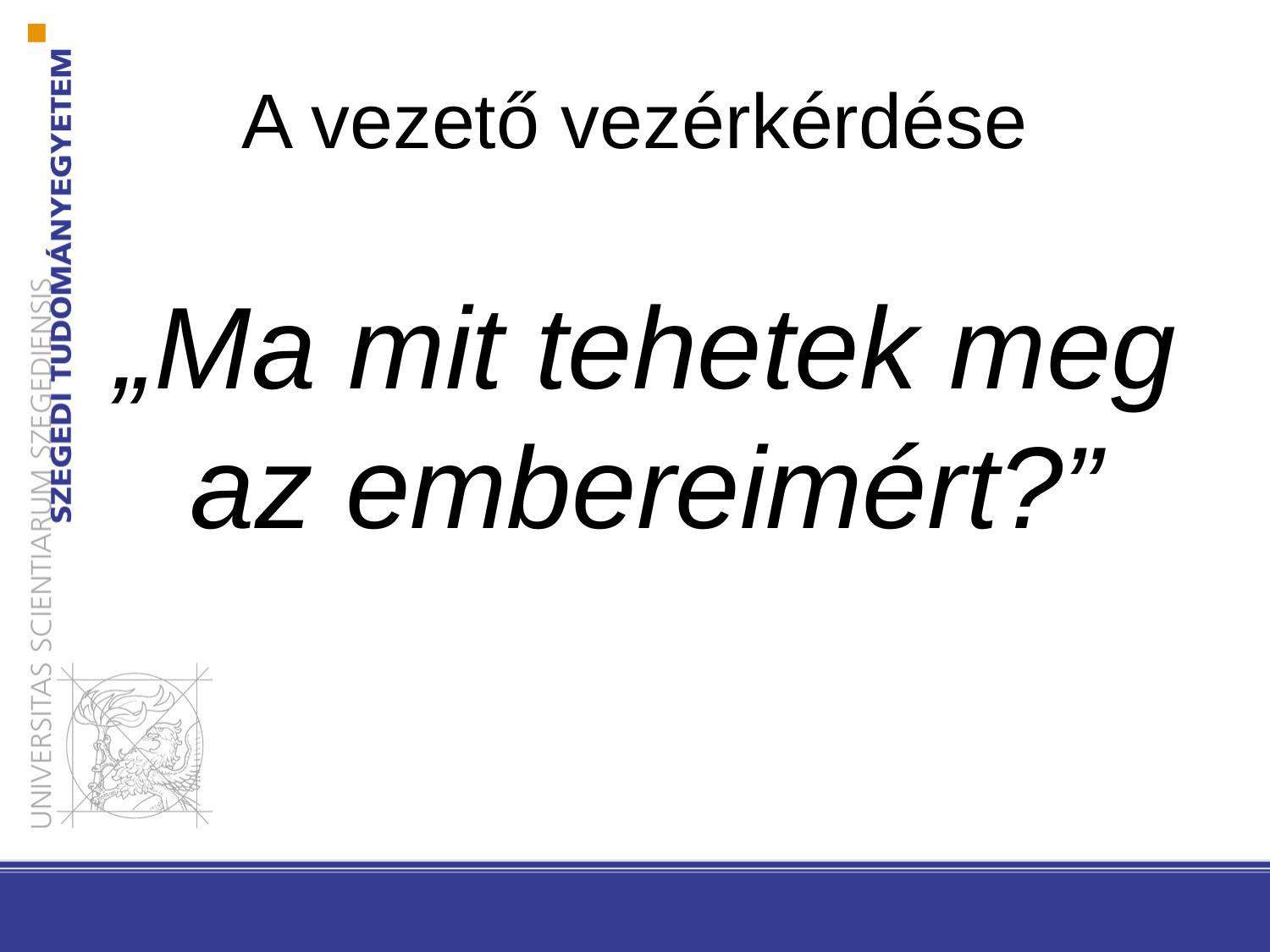

# A vezető vezérkérdése
„Ma mit tehetek meg az embereimért?”